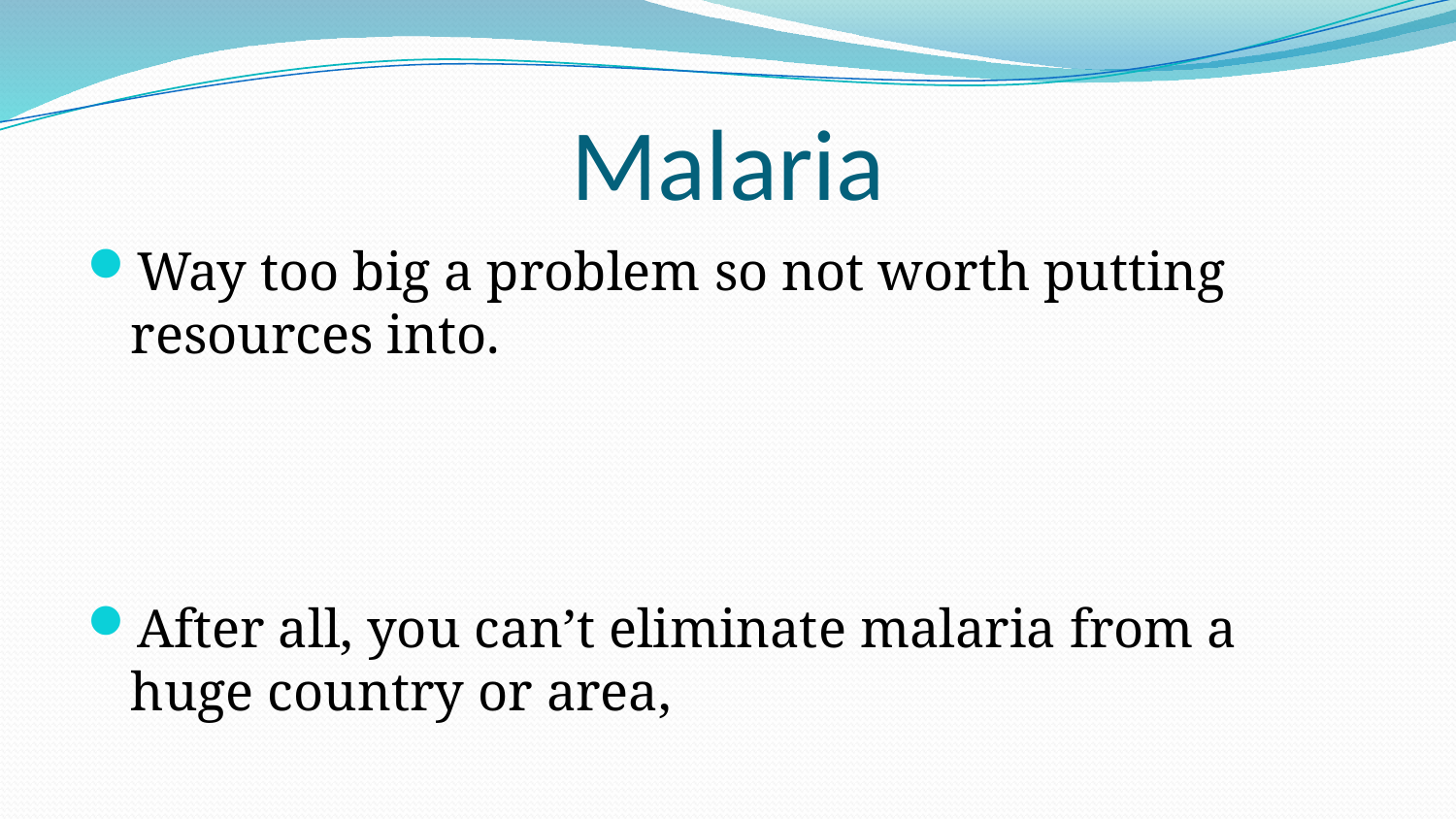

# Malaria
Way too big a problem so not worth putting resources into.

After all, you can’t eliminate malaria from a huge country or area,